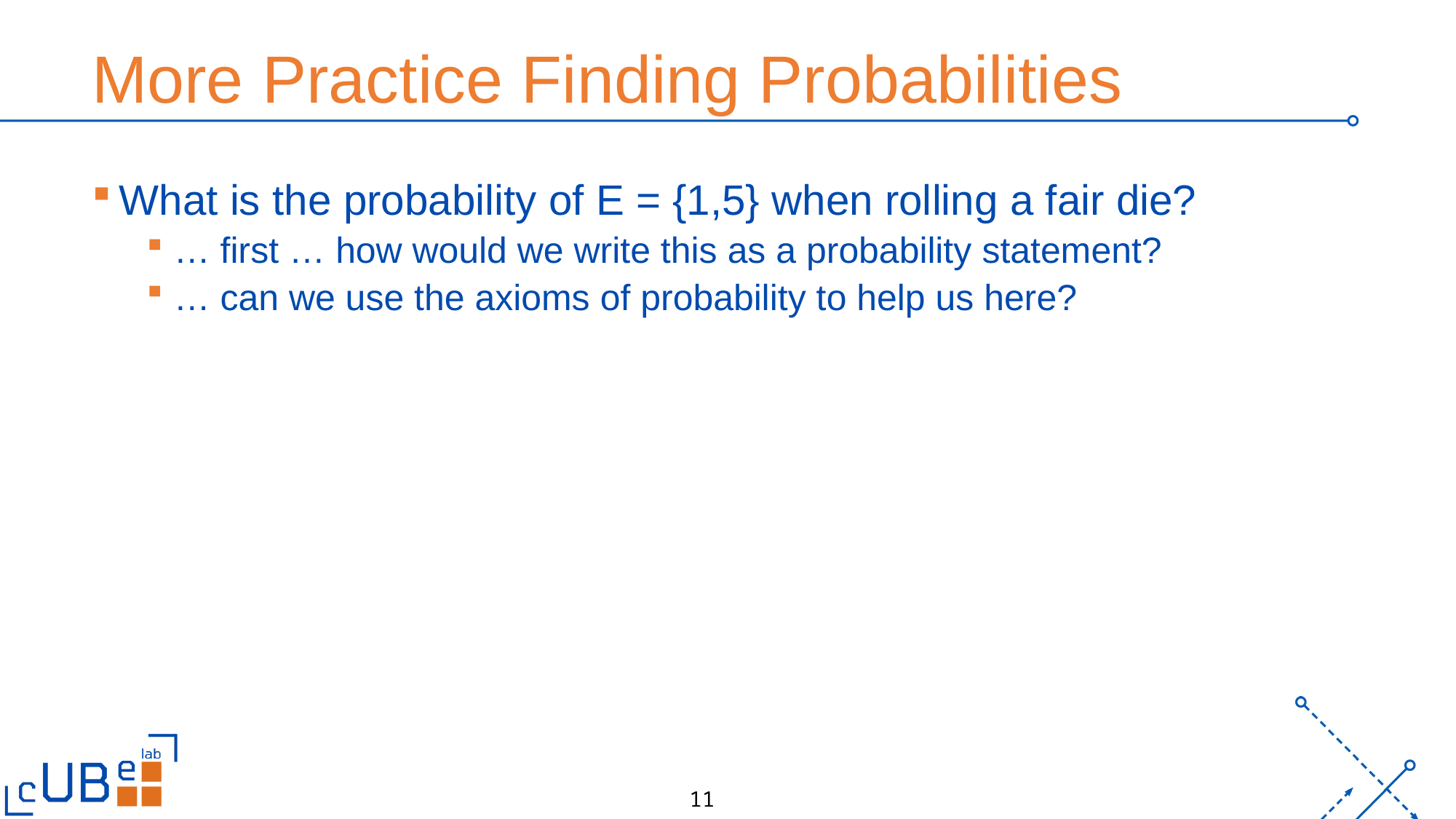

# More Practice Finding Probabilities
What is the probability of E = {1,5} when rolling a fair die?
… first … how would we write this as a probability statement?
… can we use the axioms of probability to help us here?
11